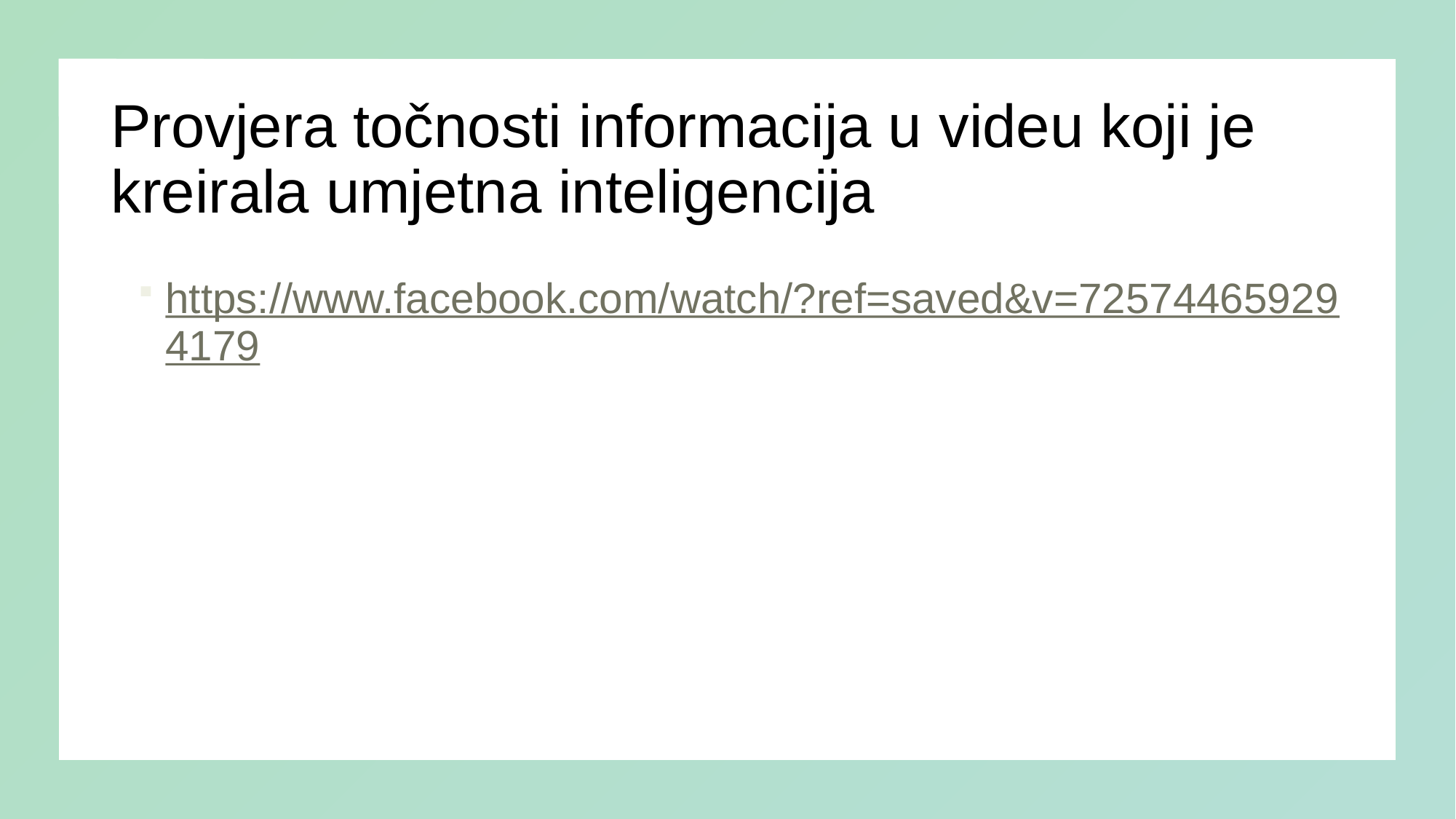

# Provjera točnosti informacija u videu koji je kreirala umjetna inteligencija
https://www.facebook.com/watch/?ref=saved&v=725744659294179